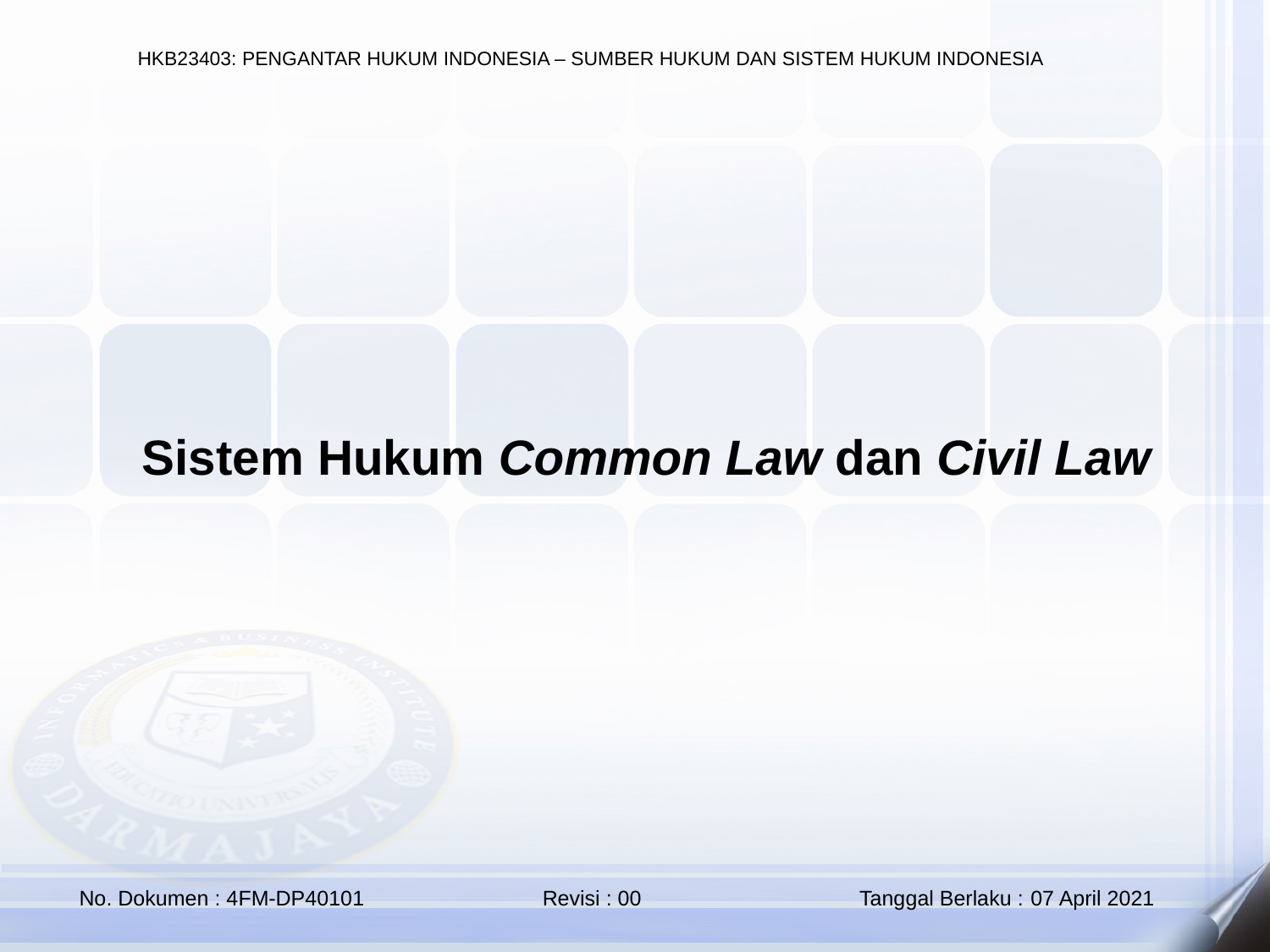

Sistem Hukum Common Law dan Civil Law